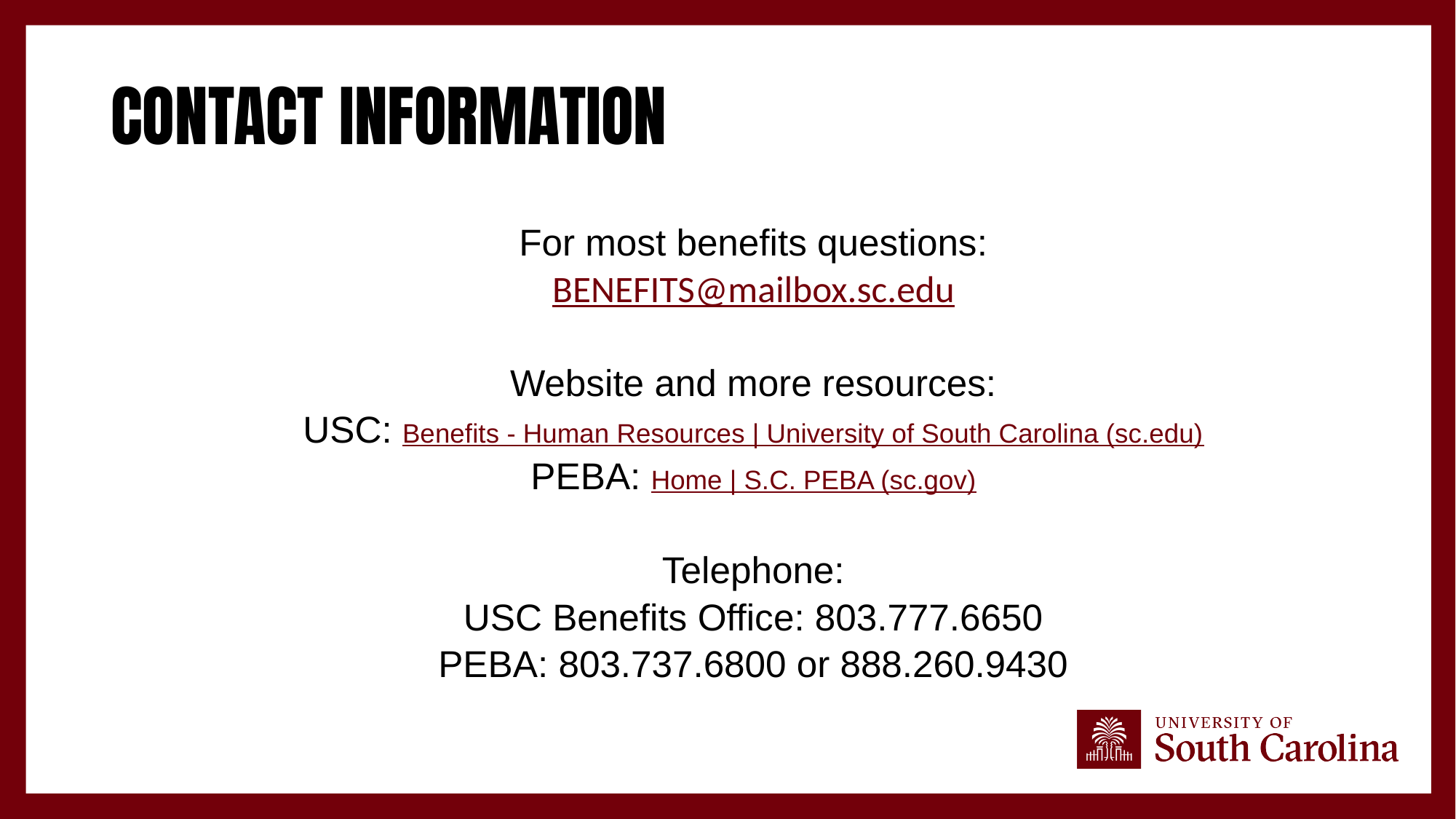

# Contact Information
For most benefits questions:
BENEFITS@mailbox.sc.edu

Website and more resources:
USC: Benefits - Human Resources | University of South Carolina (sc.edu)
PEBA: Home | S.C. PEBA (sc.gov)

Telephone:
USC Benefits Office: 803.777.6650
PEBA: 803.737.6800 or 888.260.9430